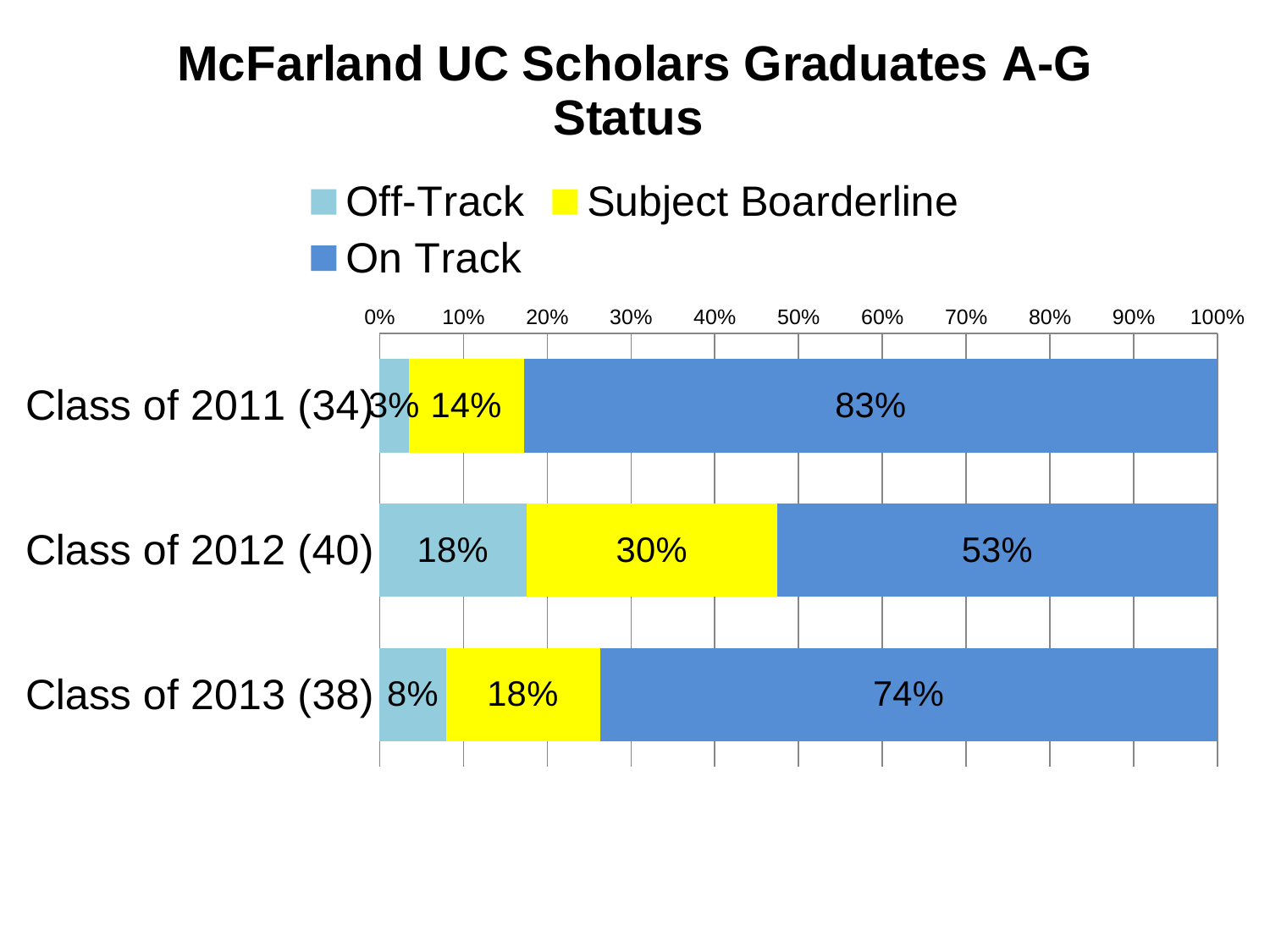

### Chart: McFarland UC Scholars Graduates A-G Status

| Category | Off-Track | Subject Boarderline | On Track |
|---|---|---|---|
| Class of 2011 (34) | 0.034482758620689655 | 0.13793103448275862 | 0.8275862068965517 |
| Class of 2012 (40) | 0.175 | 0.3 | 0.525 |
| Class of 2013 (38) | 0.07894736842105263 | 0.18421052631578946 | 0.7368421052631579 |